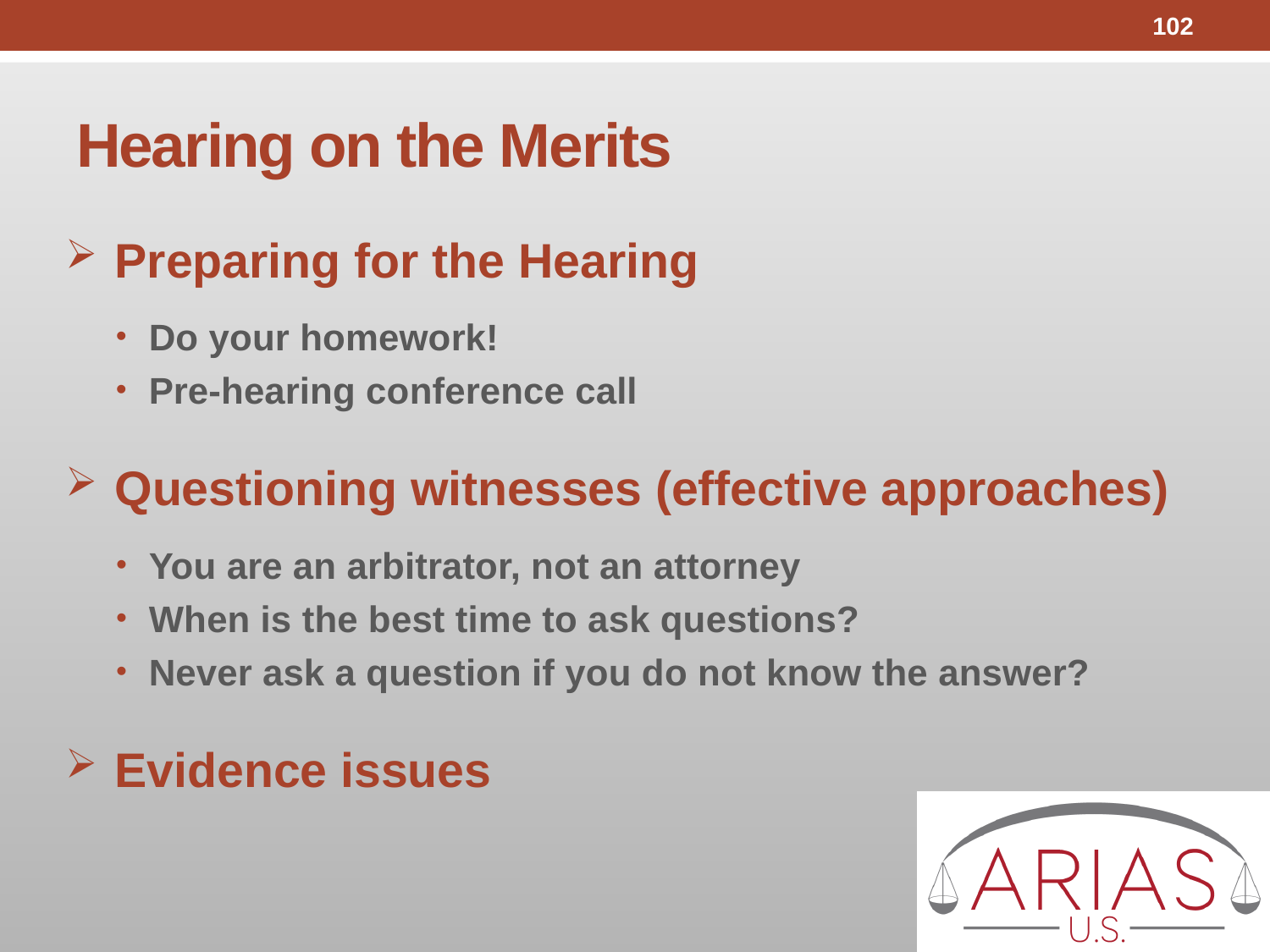

102
# Hearing on the Merits
Preparing for the Hearing
Do your homework!
Pre-hearing conference call
Questioning witnesses (effective approaches)
You are an arbitrator, not an attorney
When is the best time to ask questions?
Never ask a question if you do not know the answer?
Evidence issues